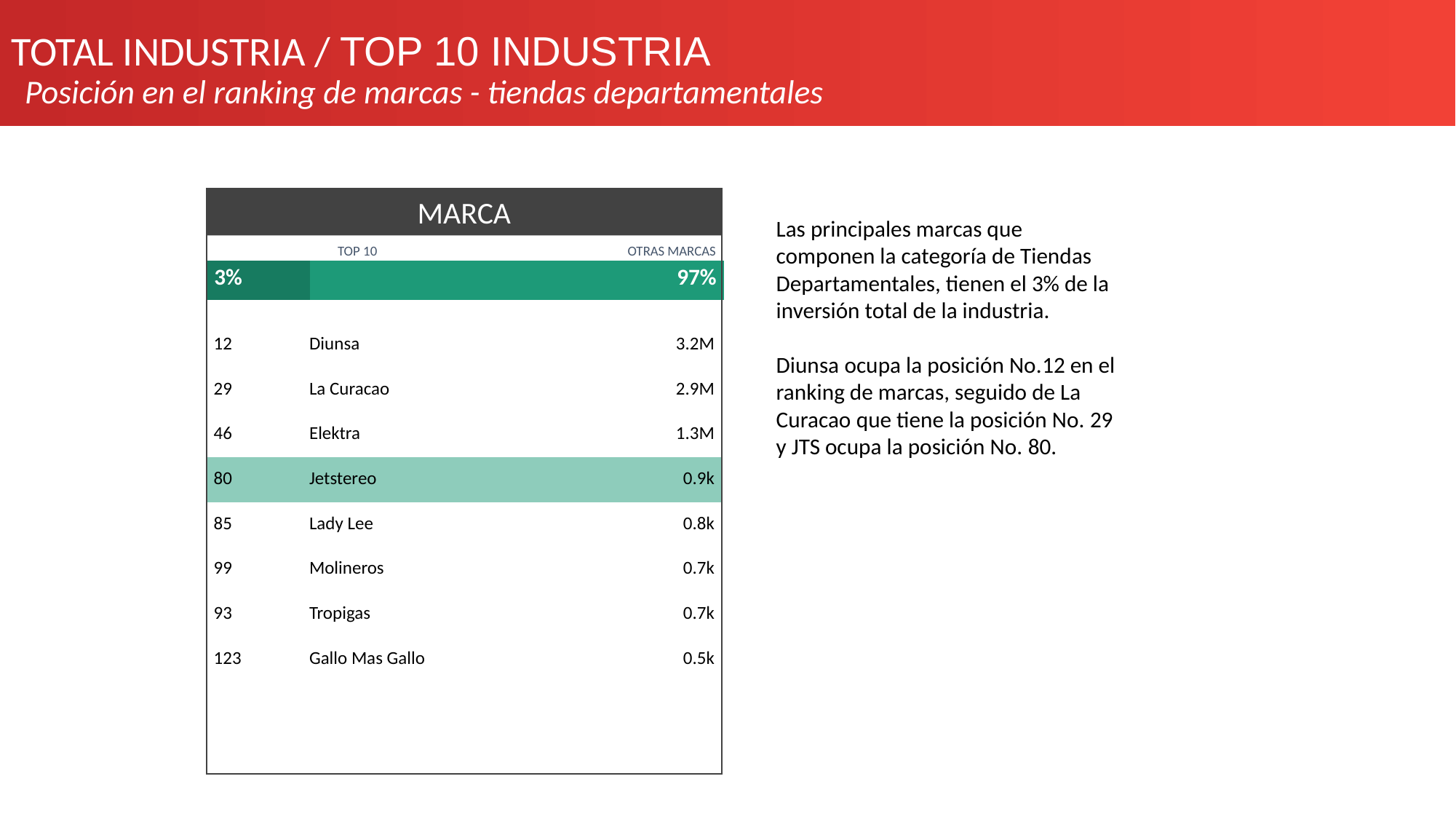

TOTAL INDUSTRIA / TOP 10 INDUSTRIA
Posición en el ranking de marcas - tiendas departamentales
MARCA

Las principales marcas que componen la categoría de Tiendas Departamentales, tienen el 3% de la inversión total de la industria.

Diunsa ocupa la posición No.12 en el ranking de marcas, seguido de La Curacao que tiene la posición No. 29 y JTS ocupa la posición No. 80.
TOP 10
OTRAS MARCAS
| 3% | 97% |
| --- | --- |
| 12 | Diunsa | 3.2M |
| --- | --- | --- |
| 29 | La Curacao | 2.9M |
| 46 | Elektra | 1.3M |
| 80 | Jetstereo | 0.9k |
| 85 | Lady Lee | 0.8k |
| 99 | Molineros | 0.7k |
| 93 | Tropigas | 0.7k |
| 123 | Gallo Mas Gallo | 0.5k |
|  |  |  |
|  |  |  |